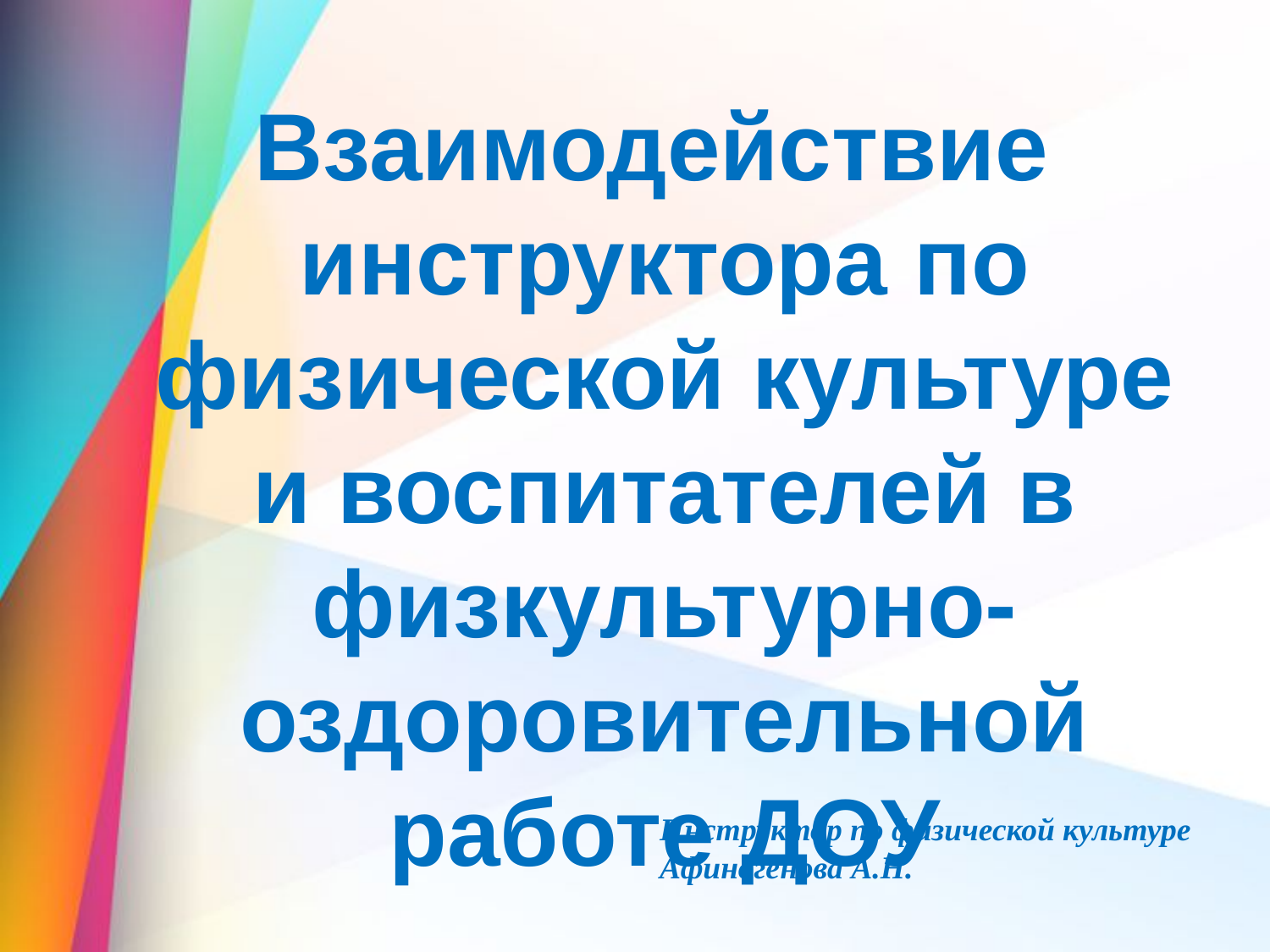

Взаимодействие  инструктора по физической культуре
и воспитателей в физкультурно-оздоровительной работе ДОУ
Инструктор по физической культуре
Афиногенова А.Н.